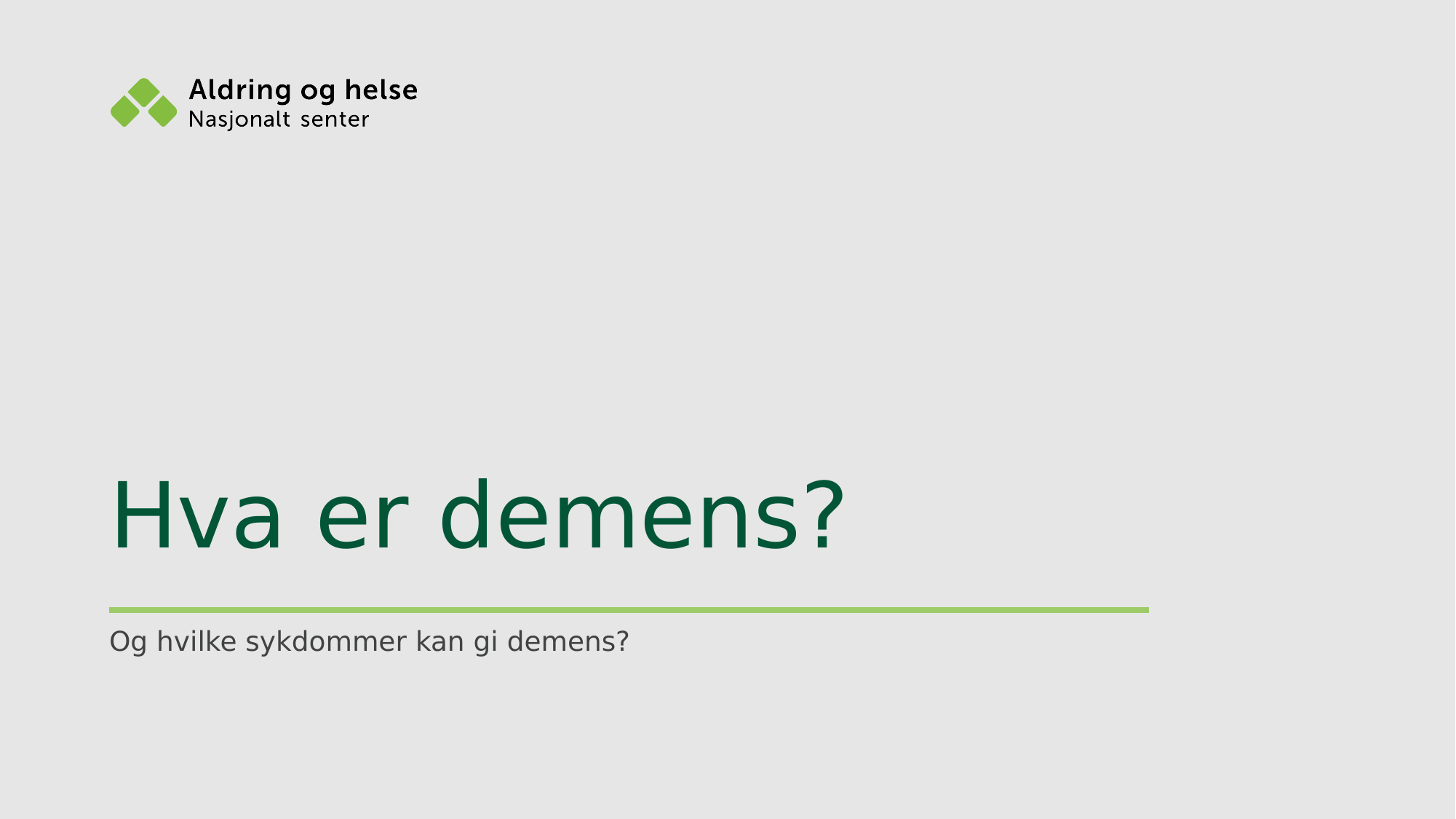

# Hva er demens?
Og hvilke sykdommer kan gi demens?